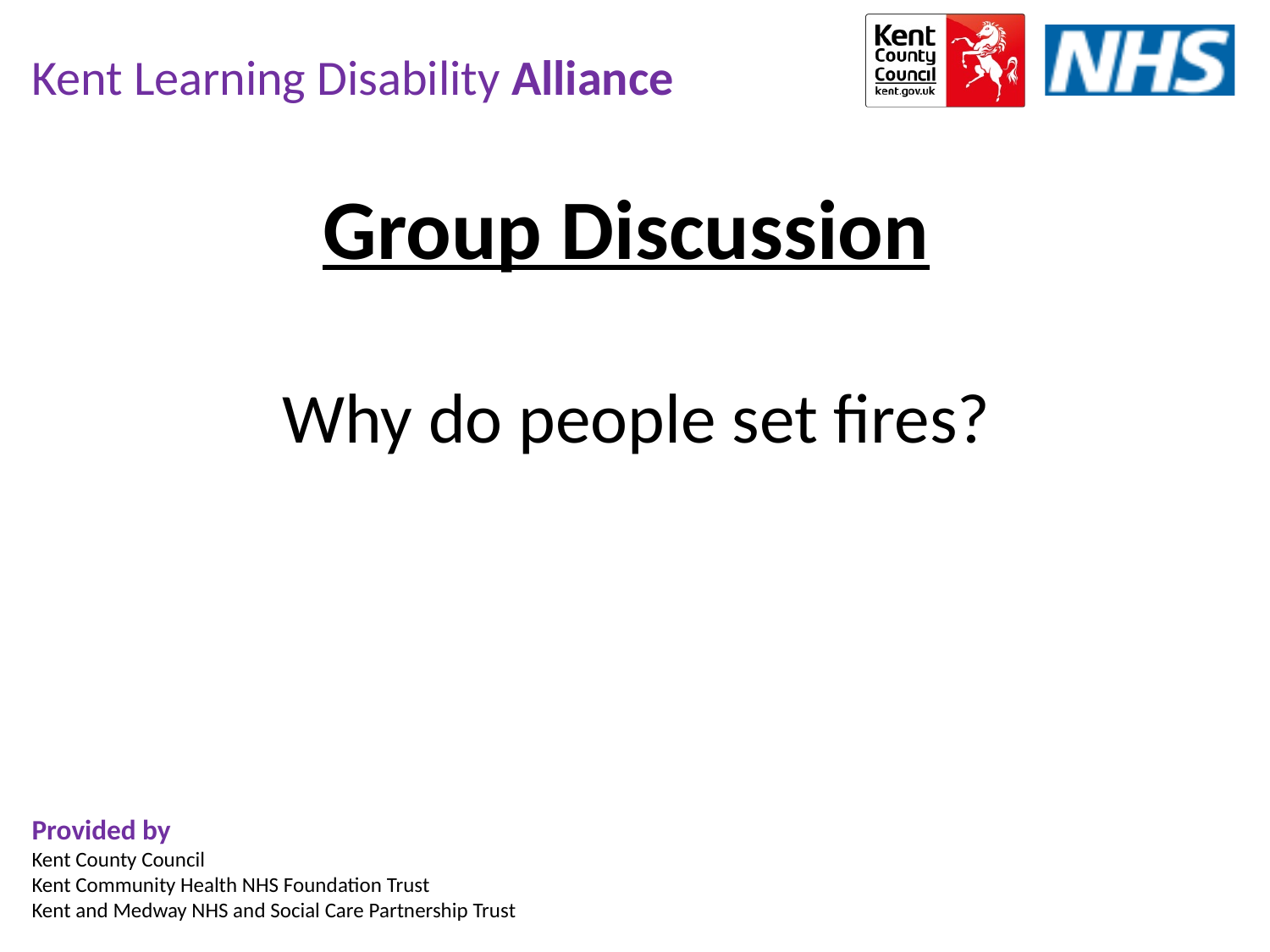

Group Discussion
Why do people set fires?